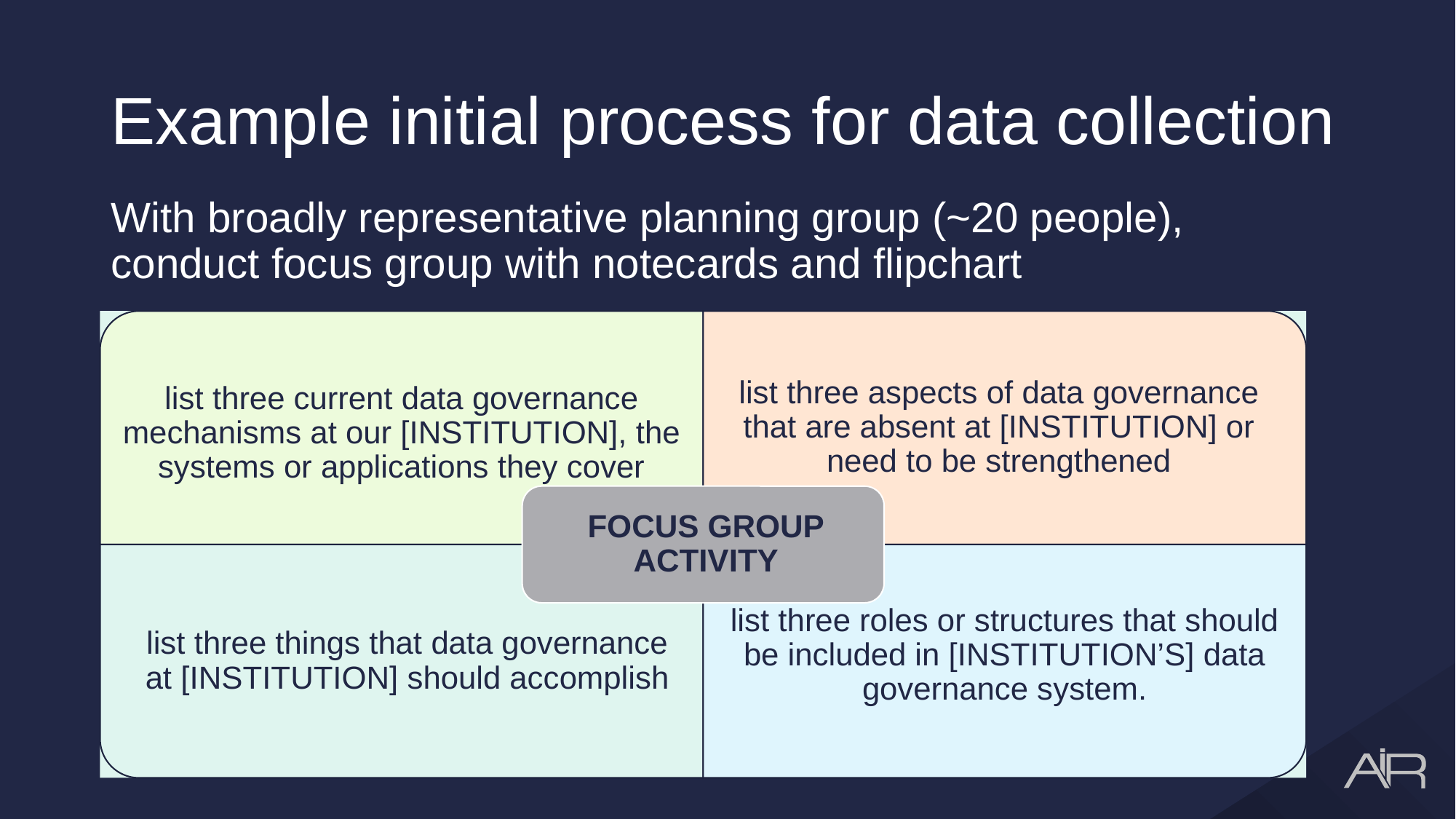

# Example initial process for data collection
With broadly representative planning group (~20 people), conduct focus group with notecards and flipchart
list three current data governance mechanisms at our [INSTITUTION], the systems or applications they cover
list three aspects of data governance that are absent at [INSTITUTION] or need to be strengthened
list three things that data governance at [INSTITUTION] should accomplish
list three roles or structures that should be included in [INSTITUTION’S] data governance system.
FOCUS GROUP
ACTIVITY